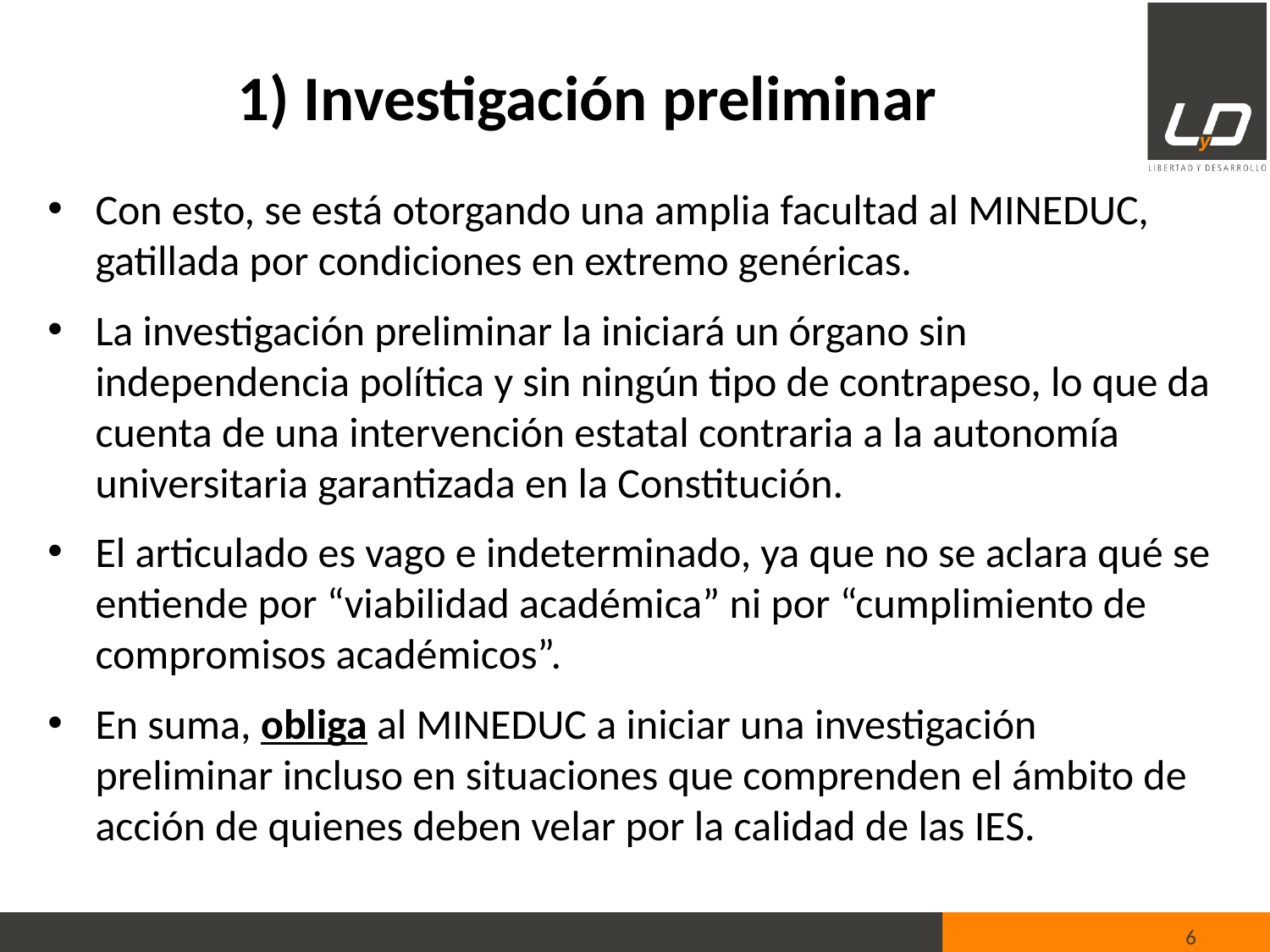

# 1) Investigación preliminar
Con esto, se está otorgando una amplia facultad al MINEDUC, gatillada por condiciones en extremo genéricas.
La investigación preliminar la iniciará un órgano sin independencia política y sin ningún tipo de contrapeso, lo que da cuenta de una intervención estatal contraria a la autonomía universitaria garantizada en la Constitución.
El articulado es vago e indeterminado, ya que no se aclara qué se entiende por “viabilidad académica” ni por “cumplimiento de compromisos académicos”.
En suma, obliga al MINEDUC a iniciar una investigación preliminar incluso en situaciones que comprenden el ámbito de acción de quienes deben velar por la calidad de las IES.
6